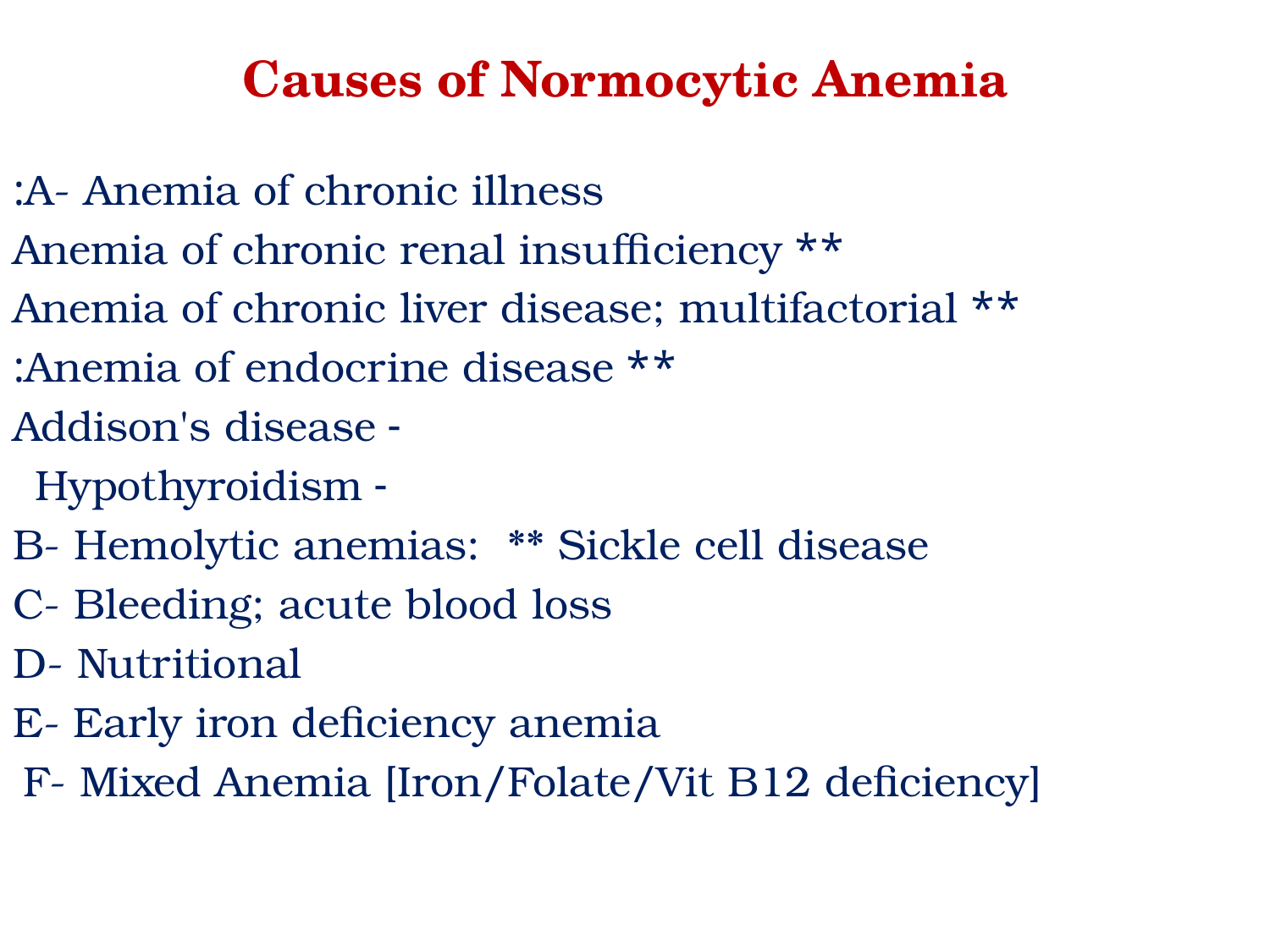

# Causes of Normocytic Anemia
A- Anemia of chronic illness:
    ** Anemia of chronic renal insufficiency
    ** Anemia of chronic liver disease; multifactorial
    ** Anemia of endocrine disease:
                   - Addison's disease
                   - Hypothyroidism
B- Hemolytic anemias:  ** Sickle cell disease
C- Bleeding; acute blood loss
D- Nutritional
E- Early iron deficiency anemia
F- Mixed Anemia [Iron/Folate/Vit B12 deficiency]